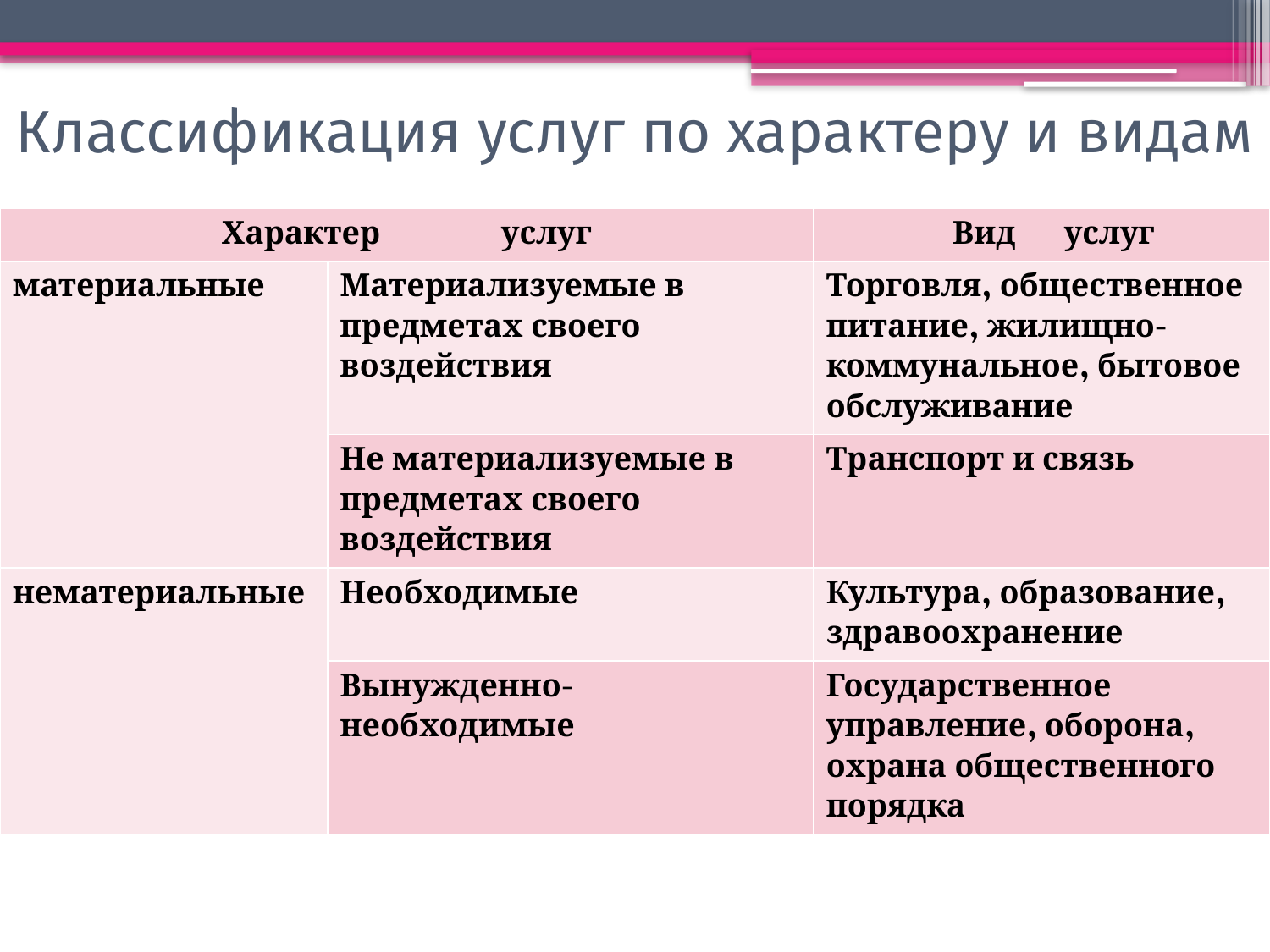

# Классификация услуг по характеру и видам
| Характер услуг |  | Вид услуг |
| --- | --- | --- |
| материальные | Материализуемые в предметах своего воздействия | Торговля, общественное питание, жилищно-коммунальное, бытовое обслуживание |
|  | Не материализуемые в предметах своего воздействия | Транспорт и связь |
| нематериальные | Необходимые | Культура, образование, здравоохранение |
|  | Вынужденно- необходимые | Государственное управление, оборона, охрана общественного порядка |